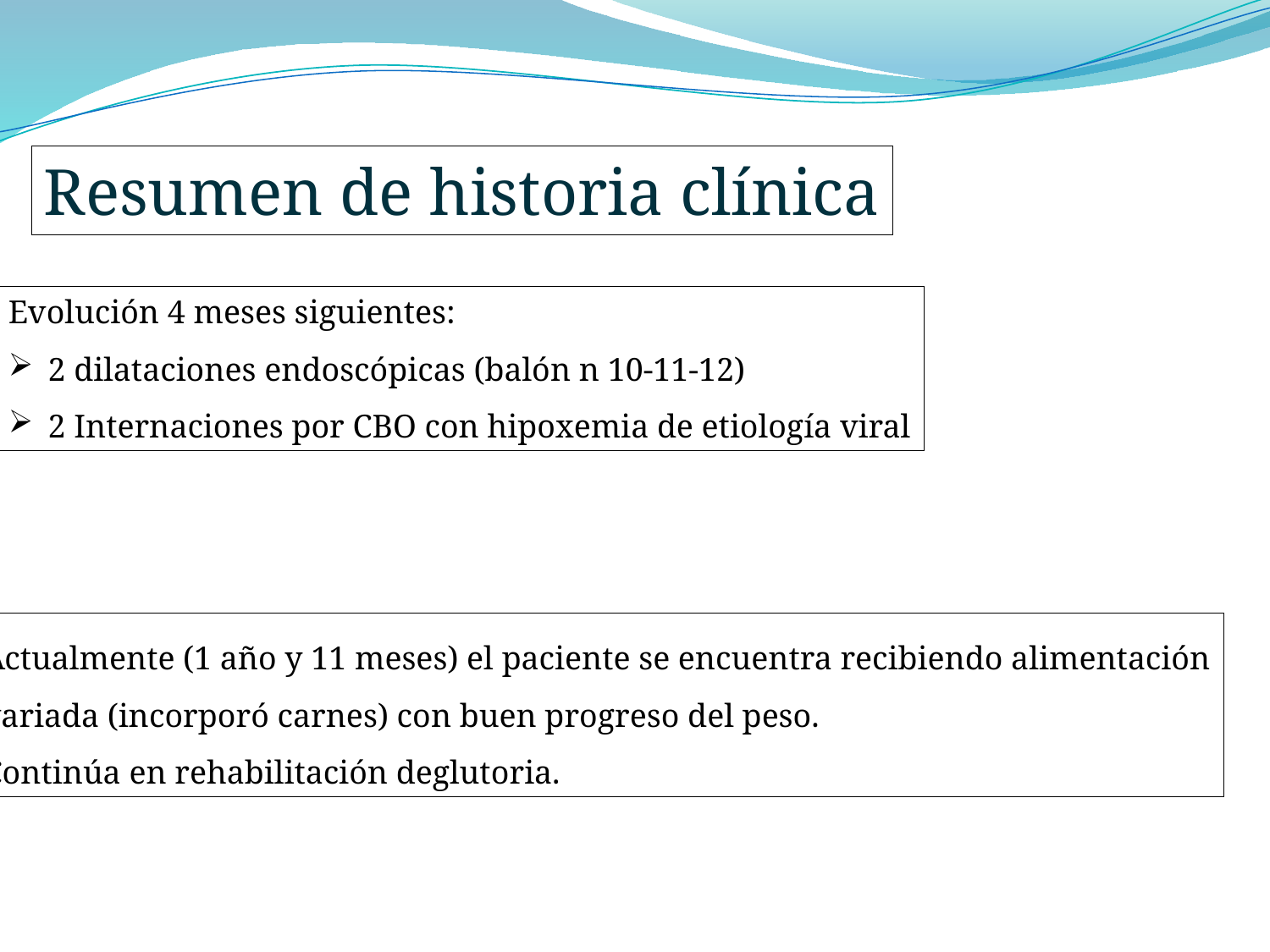

Resumen de historia clínica
Evolución 4 meses siguientes:
2 dilataciones endoscópicas (balón n 10-11-12)
2 Internaciones por CBO con hipoxemia de etiología viral
Actualmente (1 año y 11 meses) el paciente se encuentra recibiendo alimentación
variada (incorporó carnes) con buen progreso del peso.
Continúa en rehabilitación deglutoria.